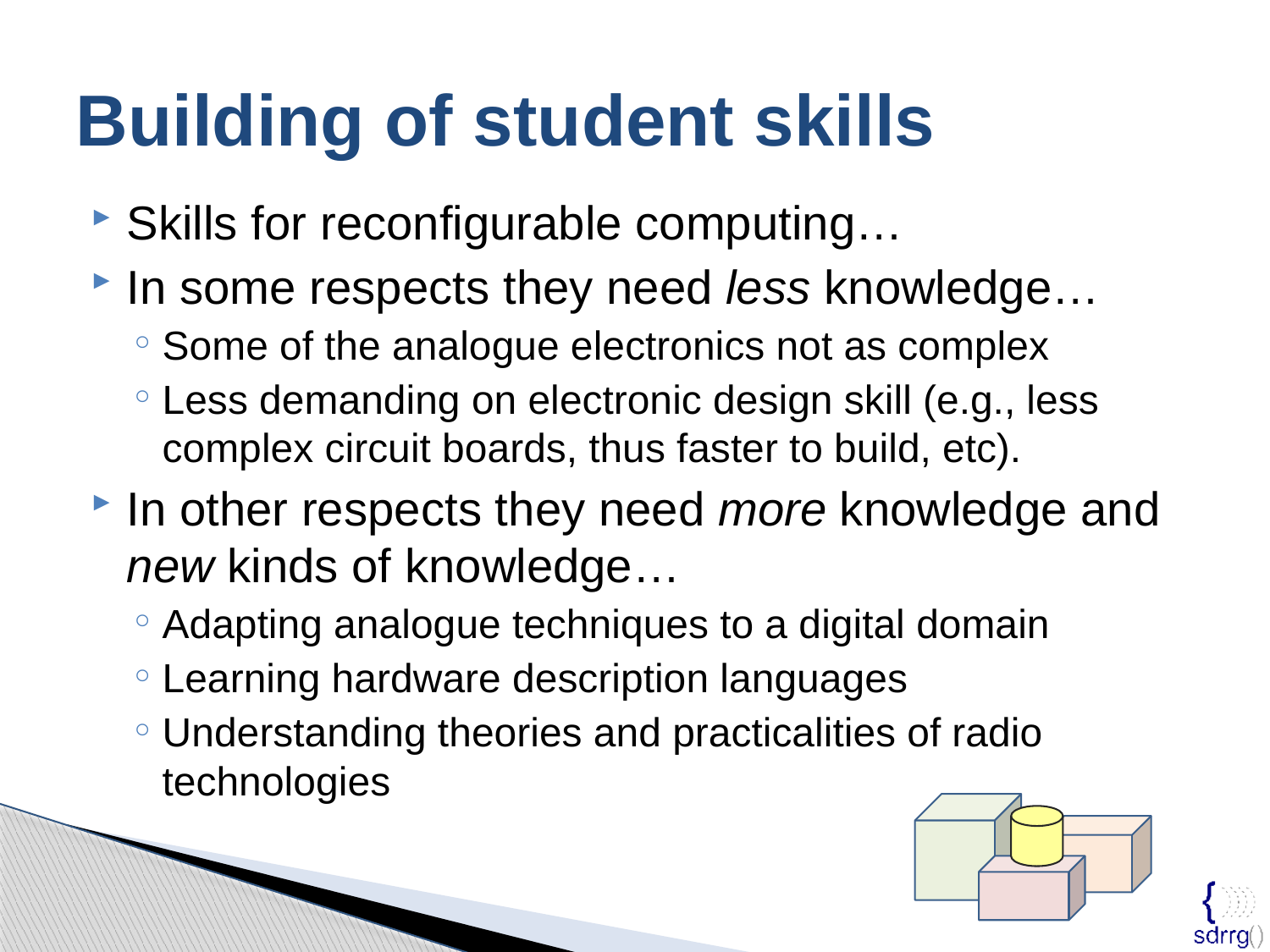

# Building of student skills
Skills for reconfigurable computing…
In some respects they need less knowledge…
Some of the analogue electronics not as complex
Less demanding on electronic design skill (e.g., less complex circuit boards, thus faster to build, etc).
In other respects they need more knowledge and new kinds of knowledge…
Adapting analogue techniques to a digital domain
Learning hardware description languages
Understanding theories and practicalities of radio technologies